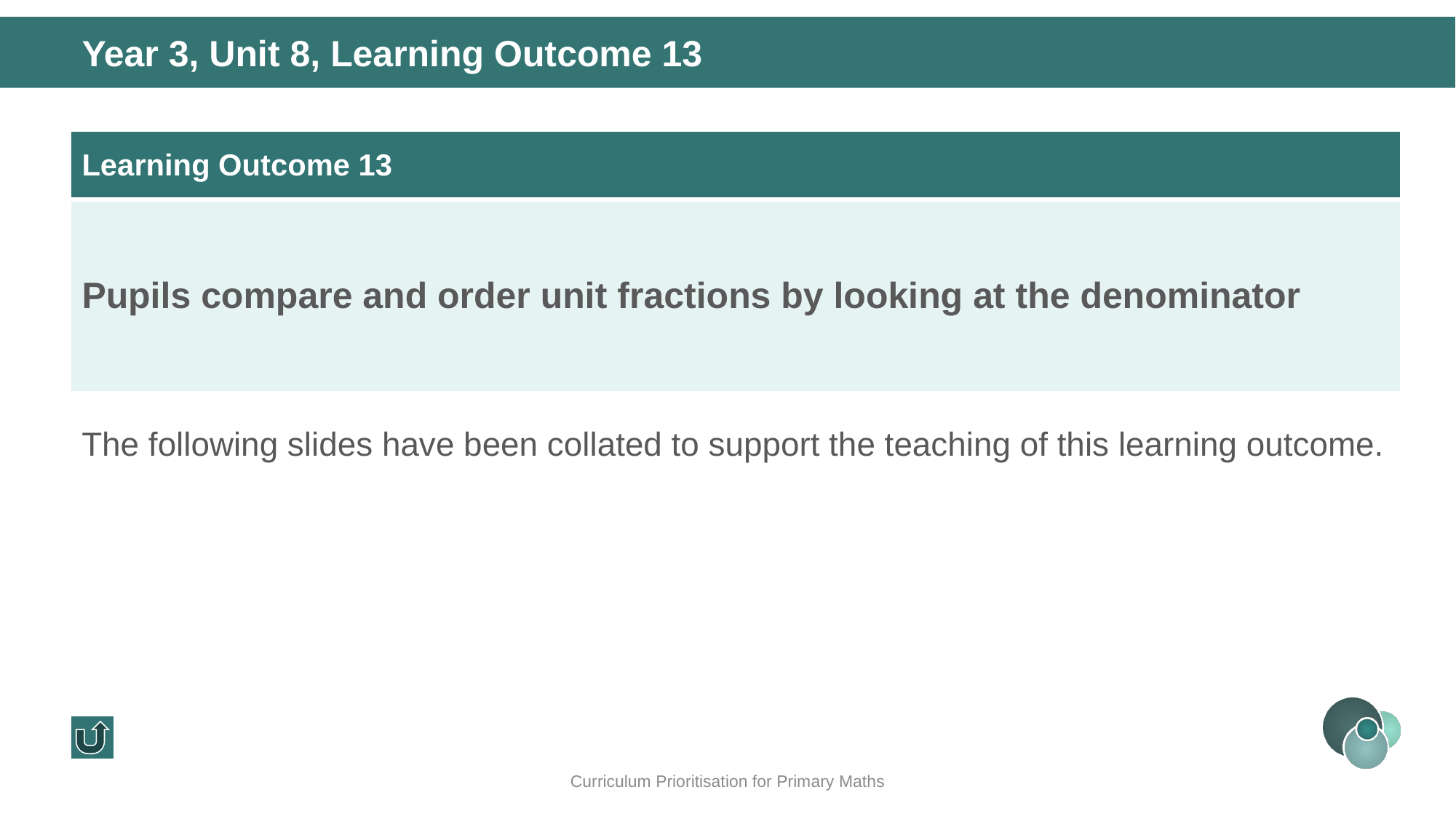

Year 3, Unit 8, Learning Outcome 13
| Learning Outcome 13 |
| --- |
| Pupils compare and order unit fractions by looking at the denominator |
The following slides have been collated to support the teaching of this learning outcome.

Curriculum Prioritisation for Primary Maths